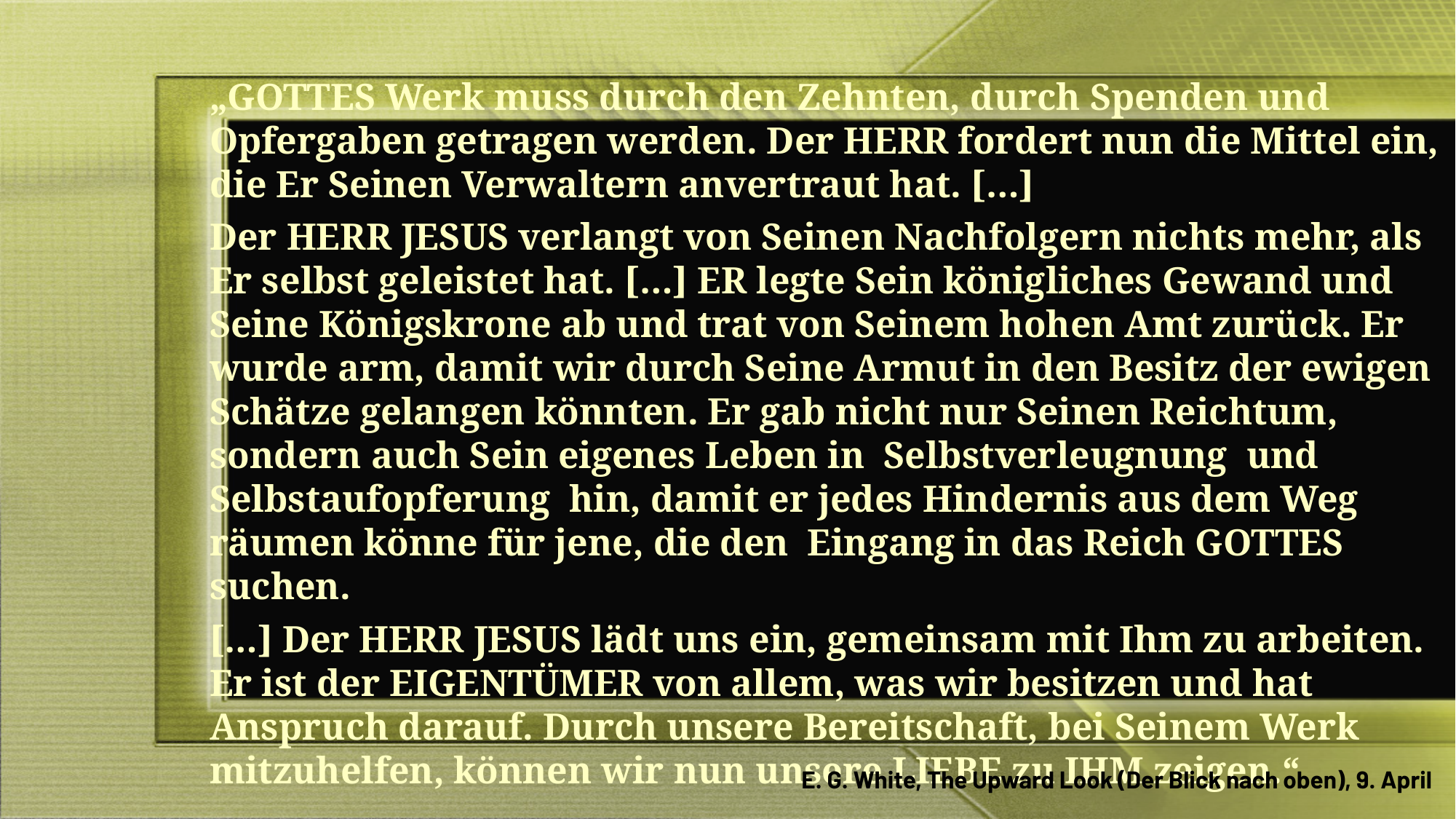

„GOTTES Werk muss durch den Zehnten, durch Spenden und Opfergaben getragen werden. Der HERR fordert nun die Mittel ein, die Er Seinen Verwaltern anvertraut hat. […]
Der HERR JESUS verlangt von Seinen Nachfolgern nichts mehr, als Er selbst geleistet hat. […] ER legte Sein königliches Gewand und Seine Königskrone ab und trat von Seinem hohen Amt zurück. Er wurde arm, damit wir durch Seine Armut in den Besitz der ewigen Schätze gelangen könnten. Er gab nicht nur Seinen Reichtum, sondern auch Sein eigenes Leben in  Selbstverleugnung  und  Selbstaufopferung  hin, damit er jedes Hindernis aus dem Weg räumen könne für jene, die den  Eingang in das Reich GOTTES  suchen.
[…] Der HERR JESUS lädt uns ein, gemeinsam mit Ihm zu arbeiten. Er ist der EIGENTÜMER von allem, was wir besitzen und hat Anspruch darauf. Durch unsere Bereitschaft, bei Seinem Werk mitzuhelfen, können wir nun unsere LIEBE zu IHM zeigen.“
E. G. White, The Upward Look (Der Blick nach oben), 9. April